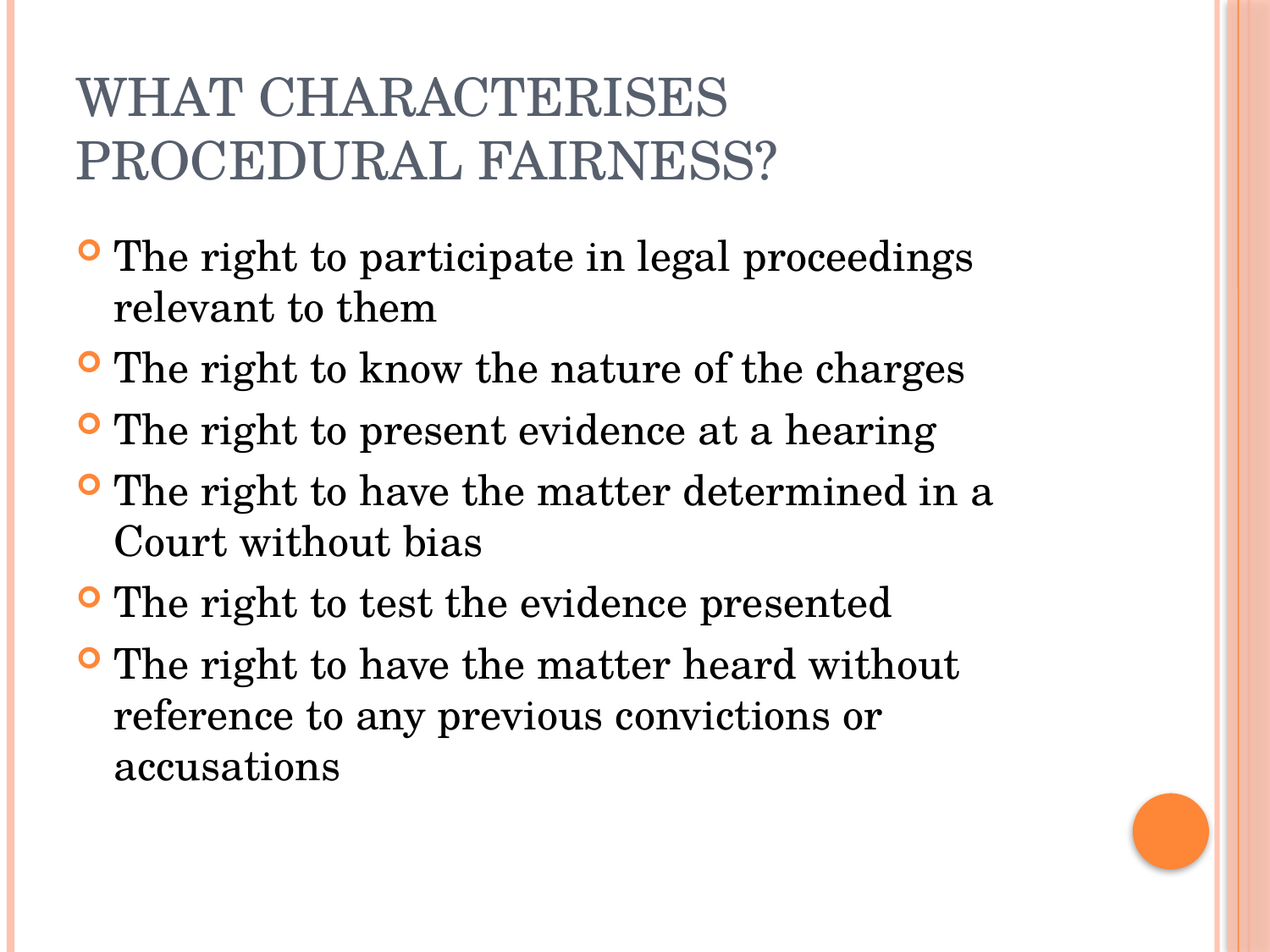

# What Characterises procedural fairness?
The right to participate in legal proceedings relevant to them
The right to know the nature of the charges
The right to present evidence at a hearing
The right to have the matter determined in a Court without bias
The right to test the evidence presented
The right to have the matter heard without reference to any previous convictions or accusations